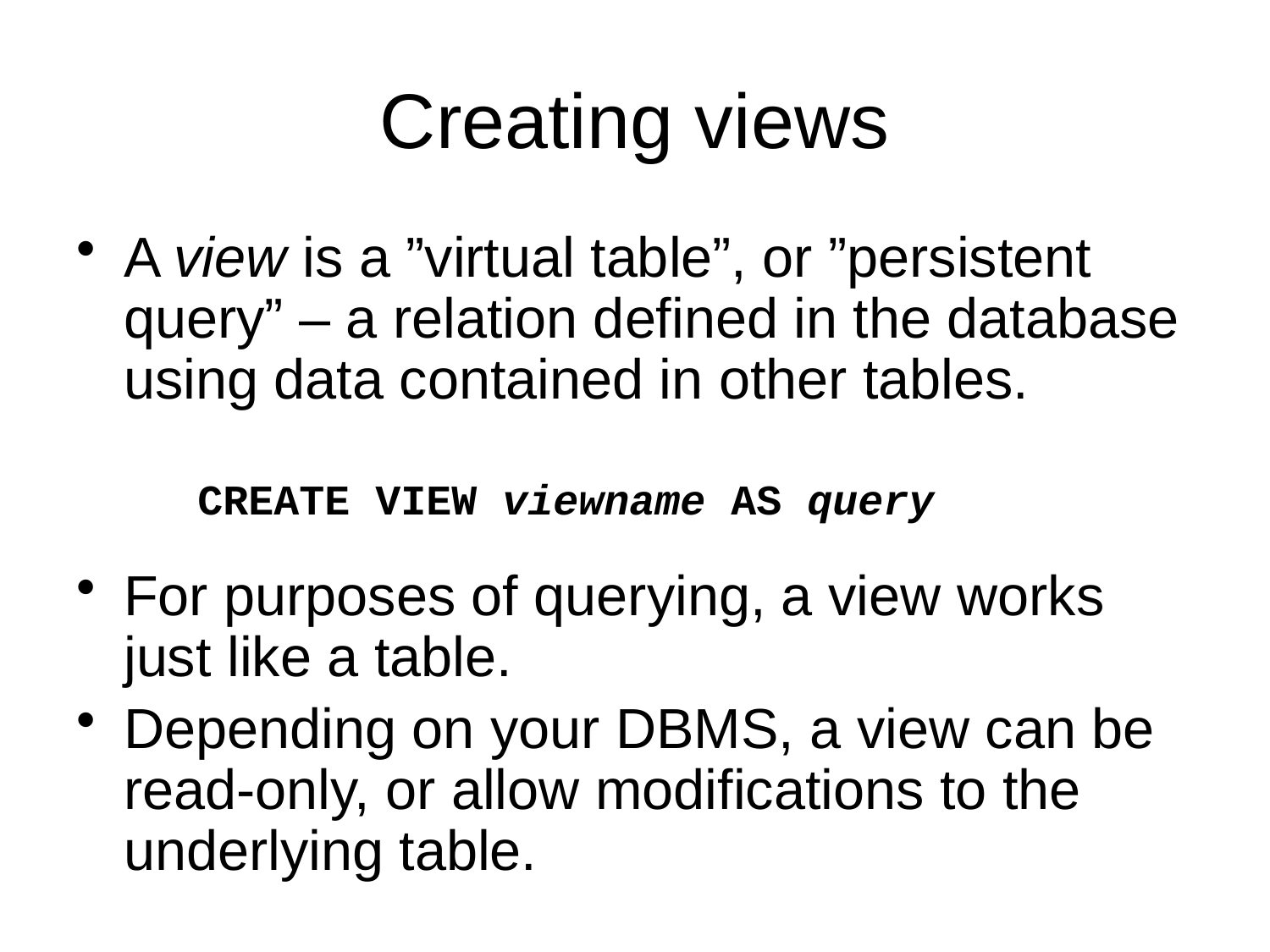

# Creating views
A view is a ”virtual table”, or ”persistent query” – a relation defined in the database using data contained in other tables.

For purposes of querying, a view works just like a table.
Depending on your DBMS, a view can be read-only, or allow modifications to the underlying table.
CREATE VIEW viewname AS query